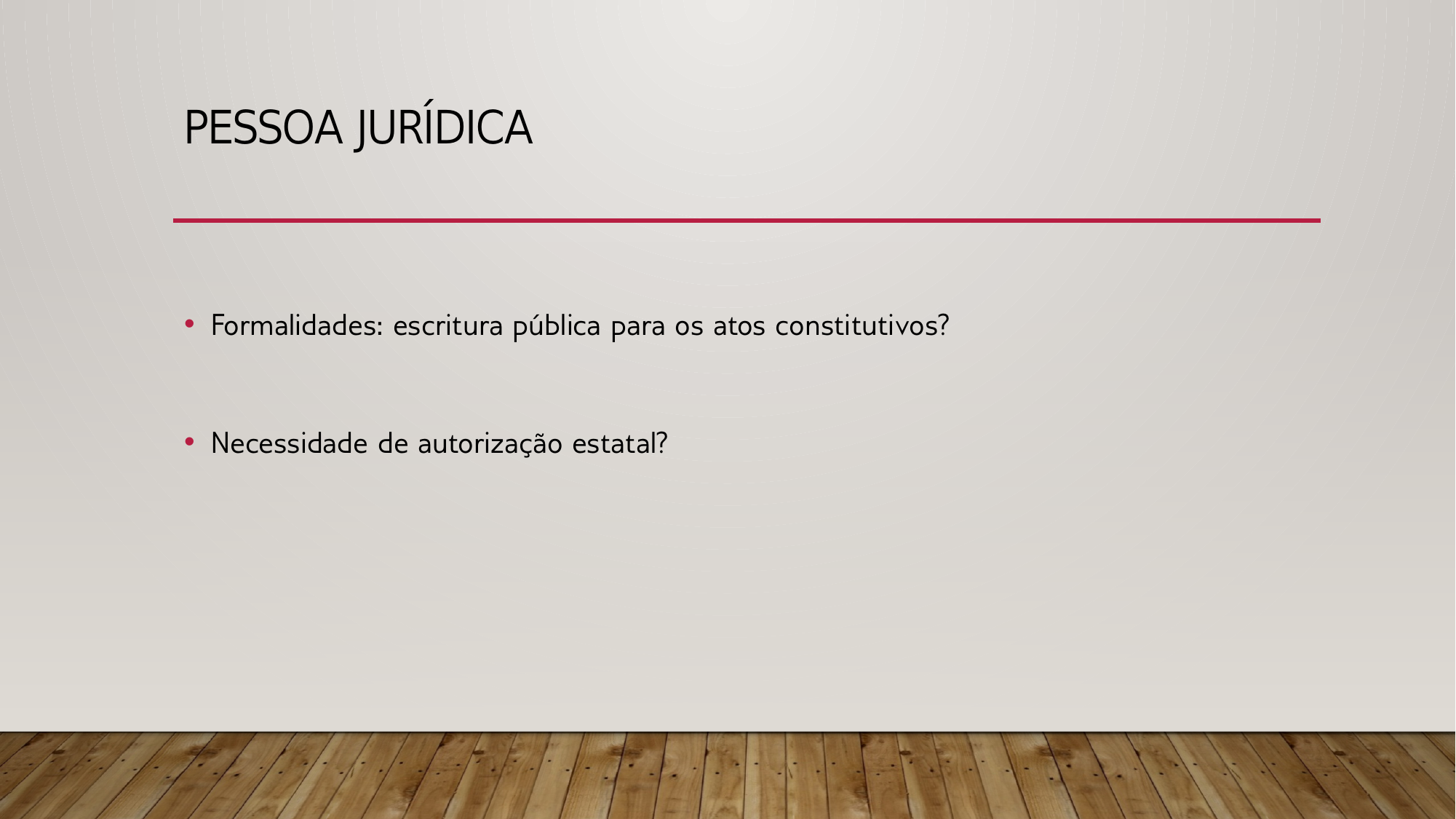

# PESSOA JURÍDICA

Formalidades: escritura pública para os atos constitutivos?

Necessidade de autorização estatal?